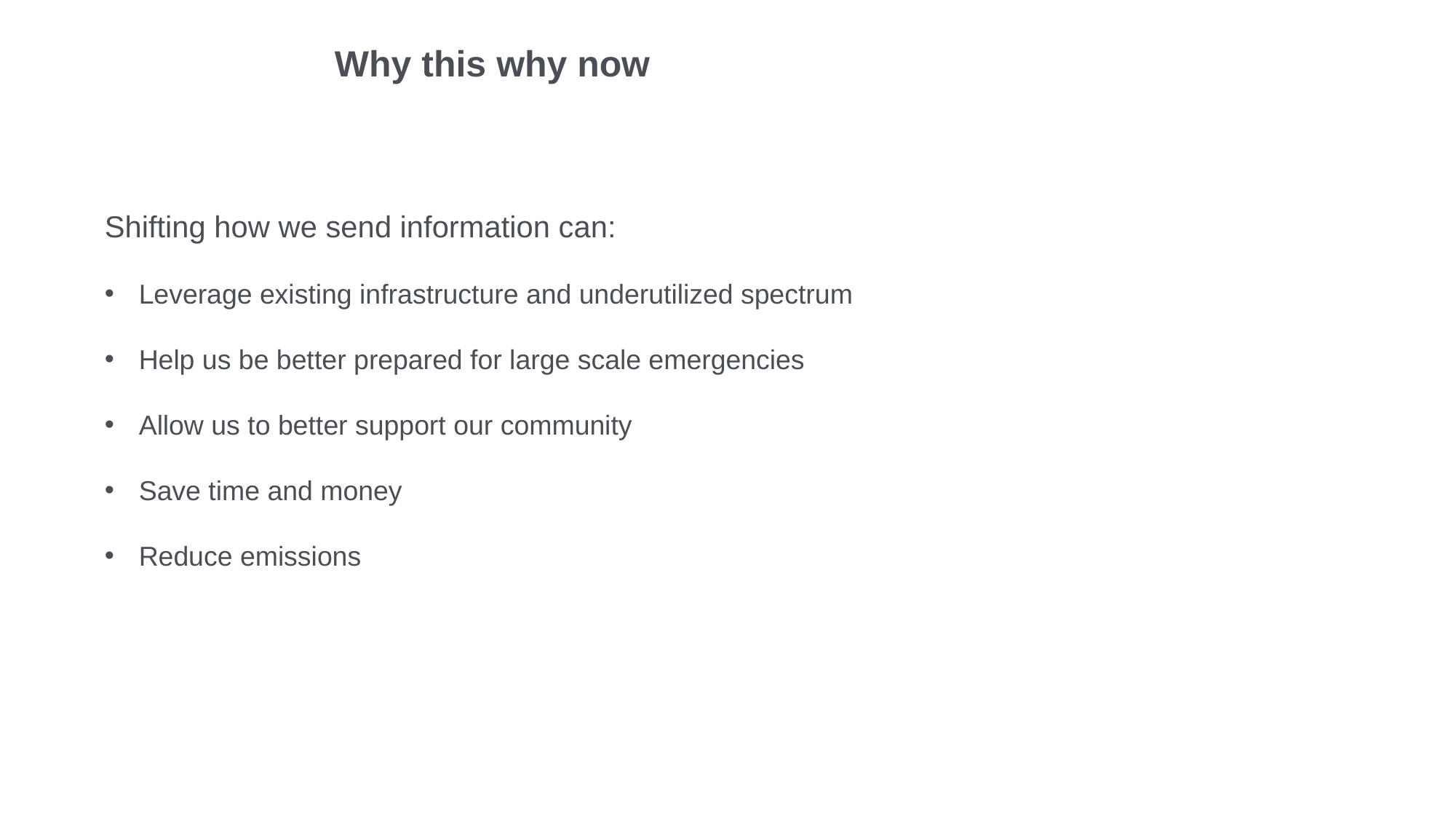

Why this why now
Shifting how we send information can:
Leverage existing infrastructure and underutilized spectrum
Help us be better prepared for large scale emergencies
Allow us to better support our community
Save time and money
Reduce emissions